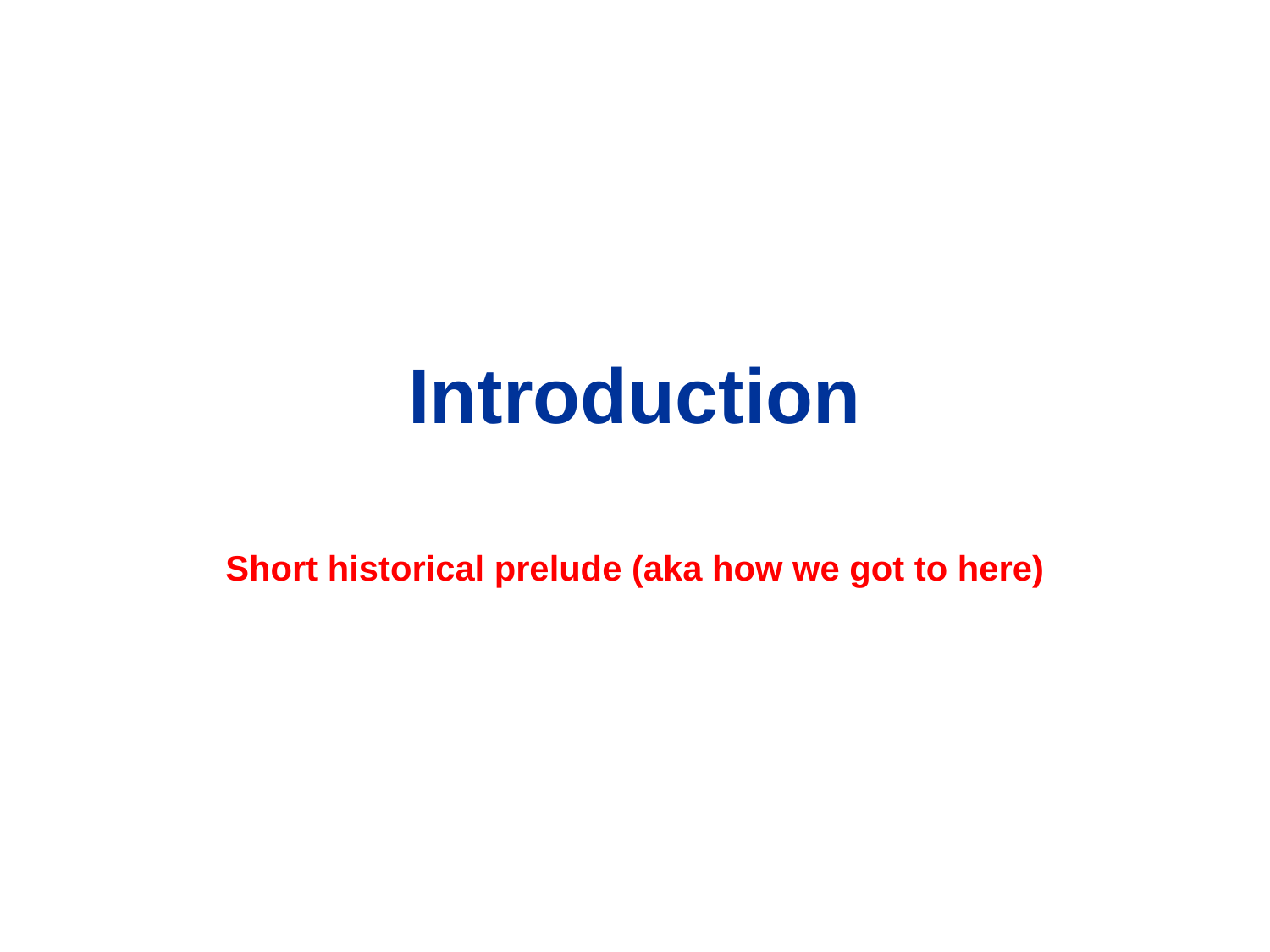

Introduction
Short historical prelude (aka how we got to here)